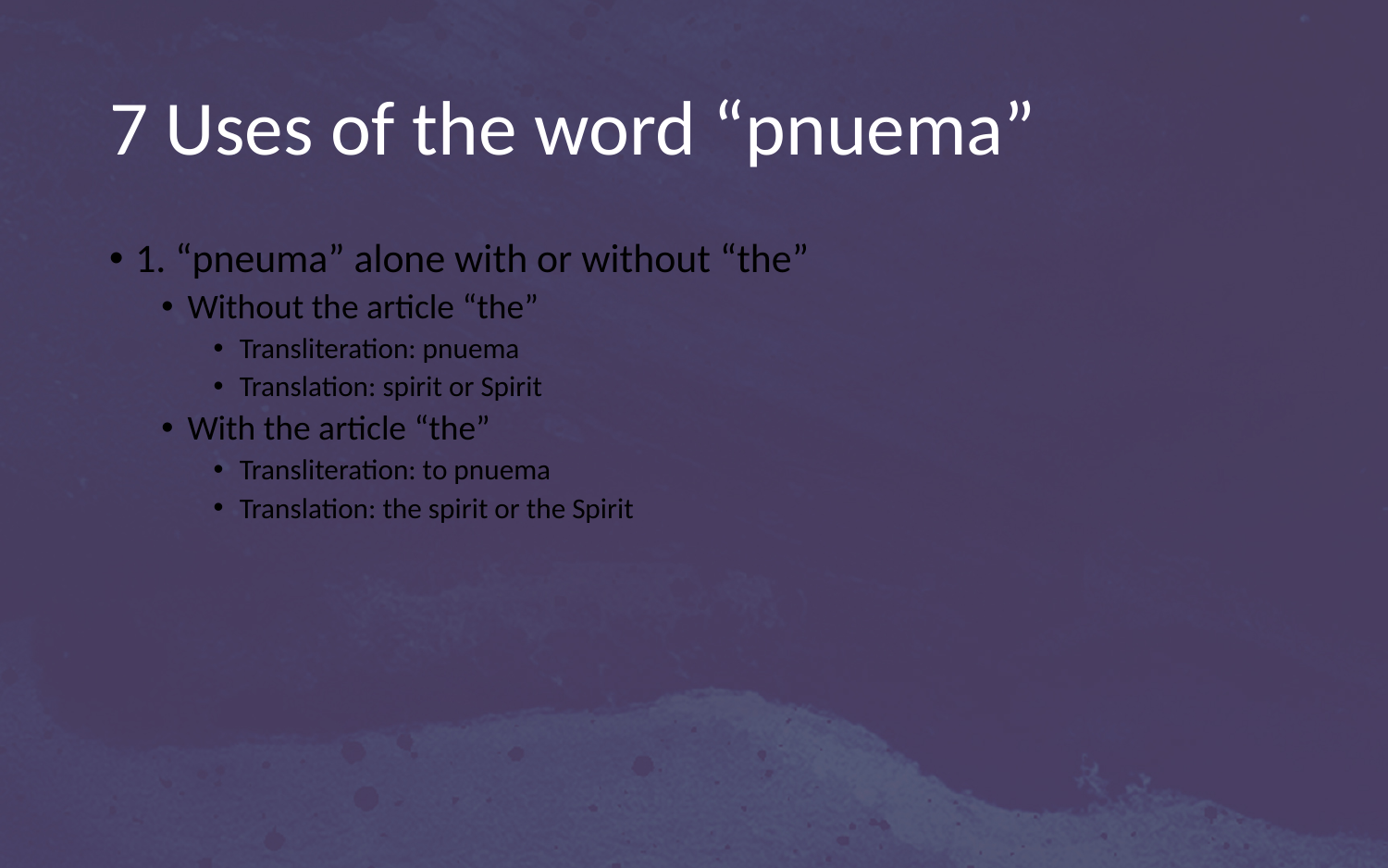

# 7 Uses of the word “pnuema”
1. “pneuma” alone with or without “the”
Without the article “the”
Transliteration: pnuema
Translation: spirit or Spirit
With the article “the”
Transliteration: to pnuema
Translation: the spirit or the Spirit